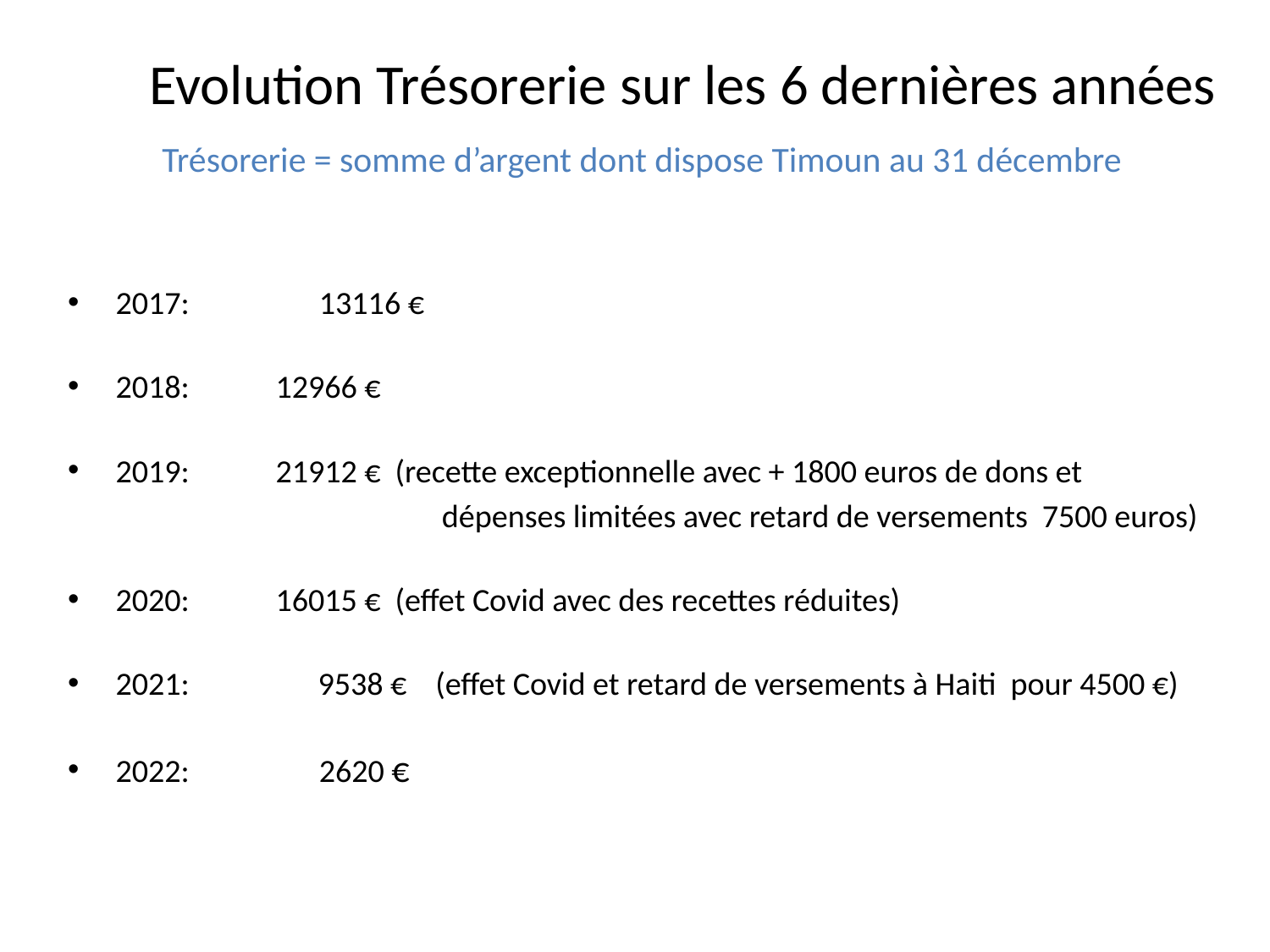

# Evolution Trésorerie sur les 6 dernières années Trésorerie = somme d’argent dont dispose Timoun au 31 décembre
2017:                  13116 €
2018: 	12966 €
2019: 	21912 €  (recette exceptionnelle avec + 1800 euros de dons et
                                                    dépenses limitées avec retard de versements  7500 euros)
2020: 	16015 €  (effet Covid avec des recettes réduites)
2021:	                 9538 €    (effet Covid et retard de versements à Haiti  pour 4500 €)
2022:                  2620 €